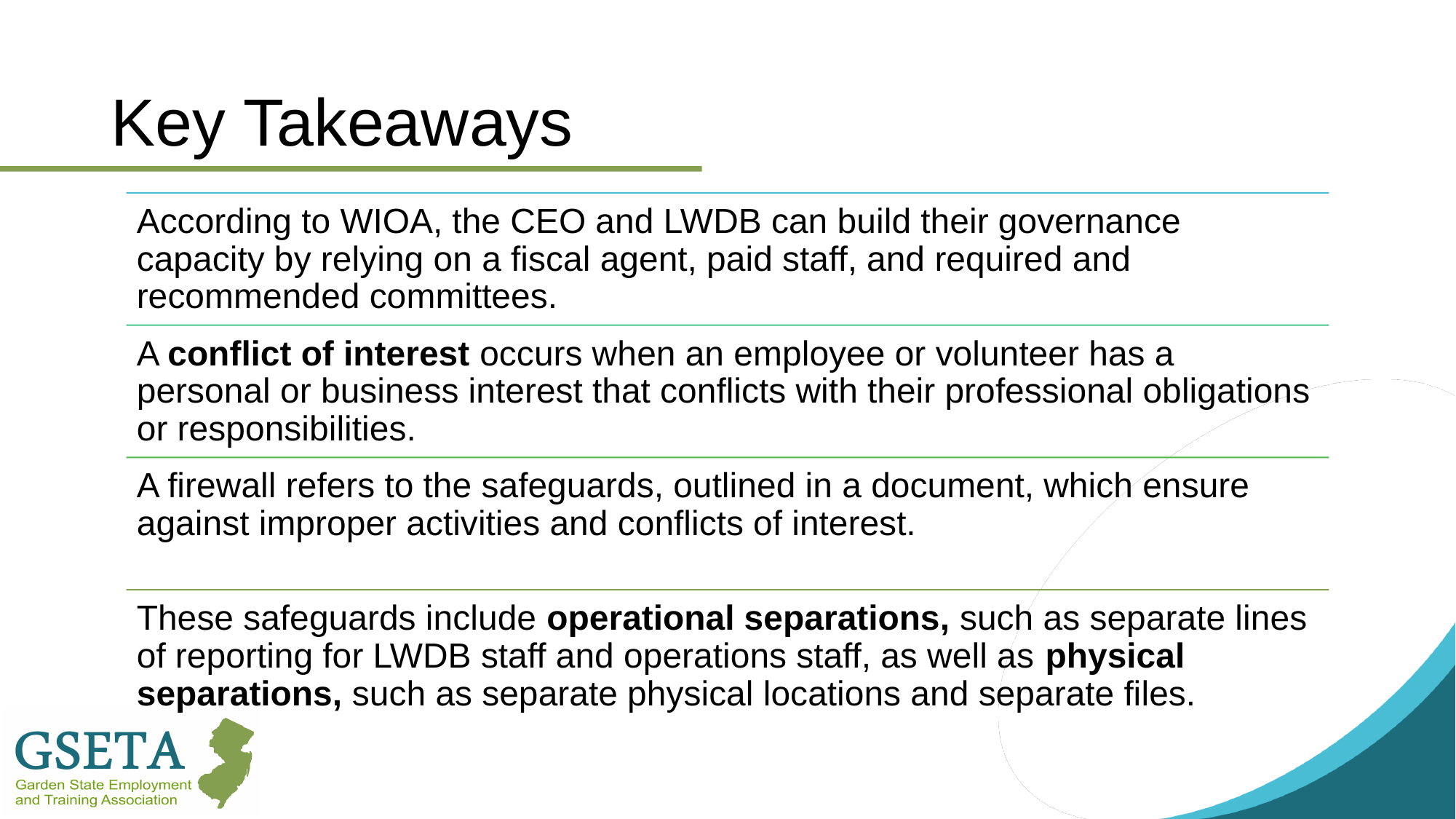

# Key Takeaways
According to WIOA, the CEO and LWDB can build their governance capacity by relying on a fiscal agent, paid staff, and required and recommended committees.
A conflict of interest occurs when an employee or volunteer has a personal or business interest that conflicts with their professional obligations or responsibilities.
A firewall refers to the safeguards, outlined in a document, which ensure against improper activities and conflicts of interest.
These safeguards include operational separations, such as separate lines of reporting for LWDB staff and operations staff, as well as physical separations, such as separate physical locations and separate files.